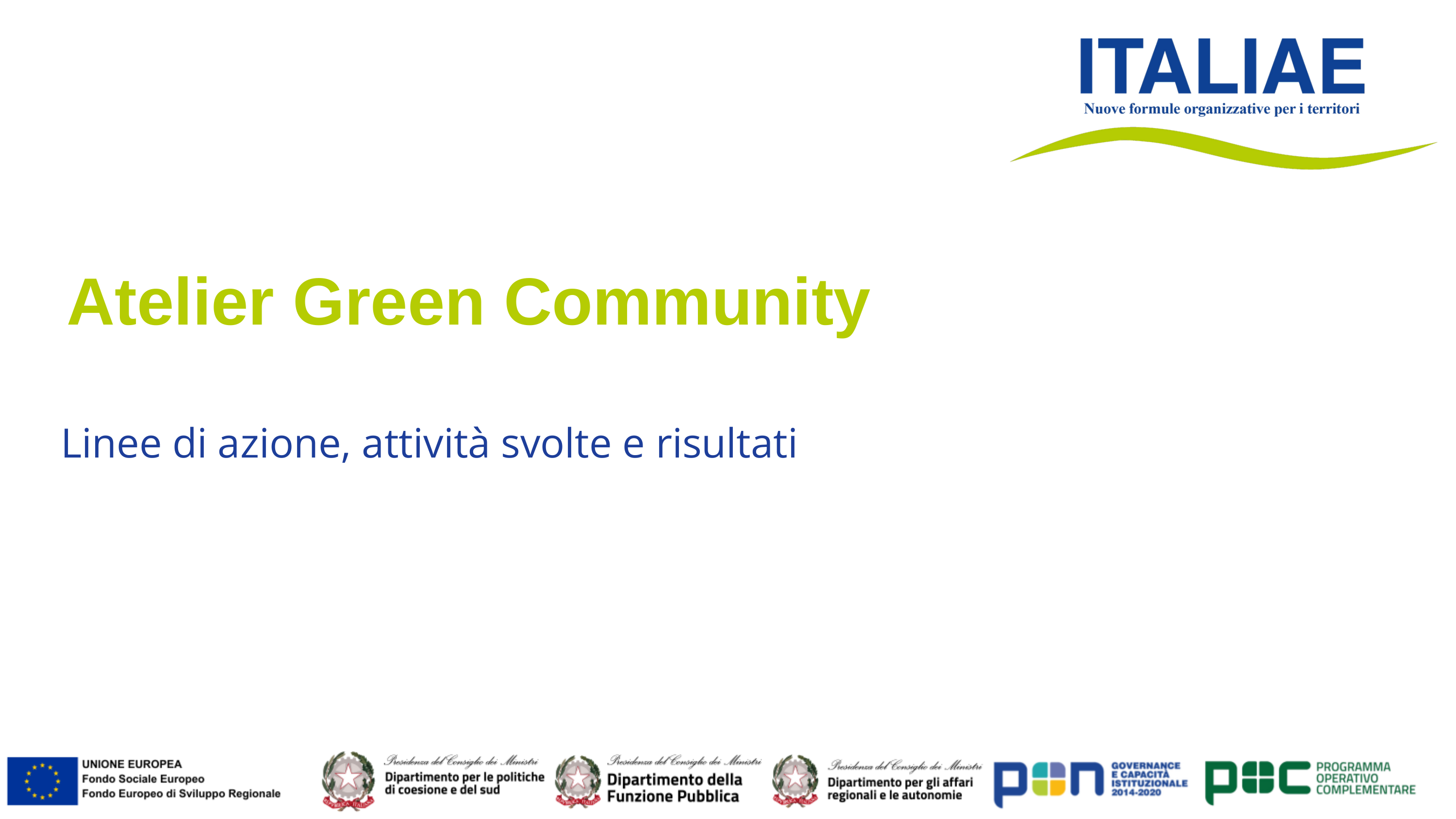

Atelier Green Community
Linee di azione, attività svolte e risultati